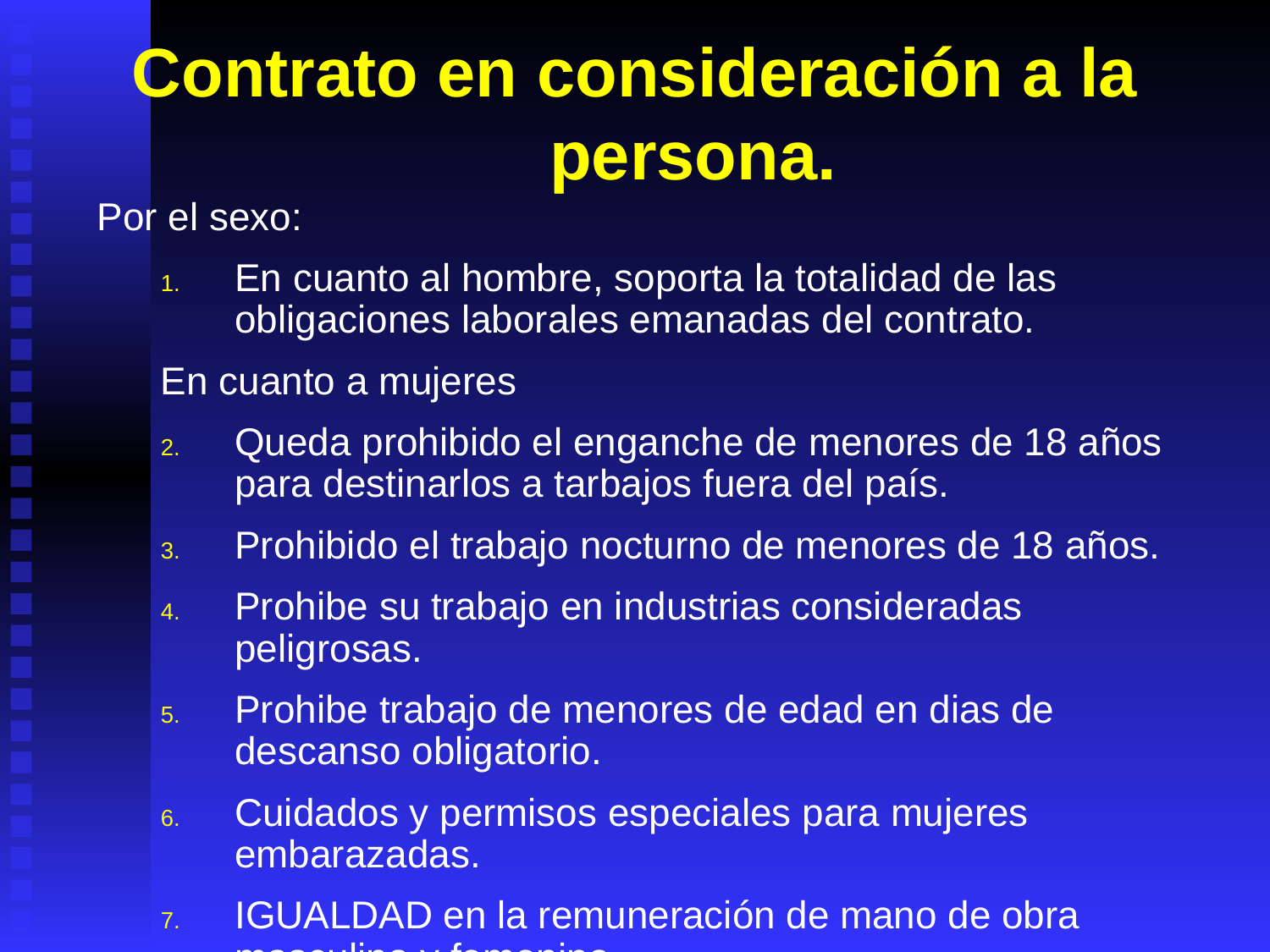

# Contrato en consideración a la persona.
Por el sexo:
En cuanto al hombre, soporta la totalidad de las obligaciones laborales emanadas del contrato.
En cuanto a mujeres
Queda prohibido el enganche de menores de 18 años para destinarlos a tarbajos fuera del país.
Prohibido el trabajo nocturno de menores de 18 años.
Prohibe su trabajo en industrias consideradas peligrosas.
Prohibe trabajo de menores de edad en dias de descanso obligatorio.
Cuidados y permisos especiales para mujeres embarazadas.
IGUALDAD en la remuneración de mano de obra masculina y femenina.